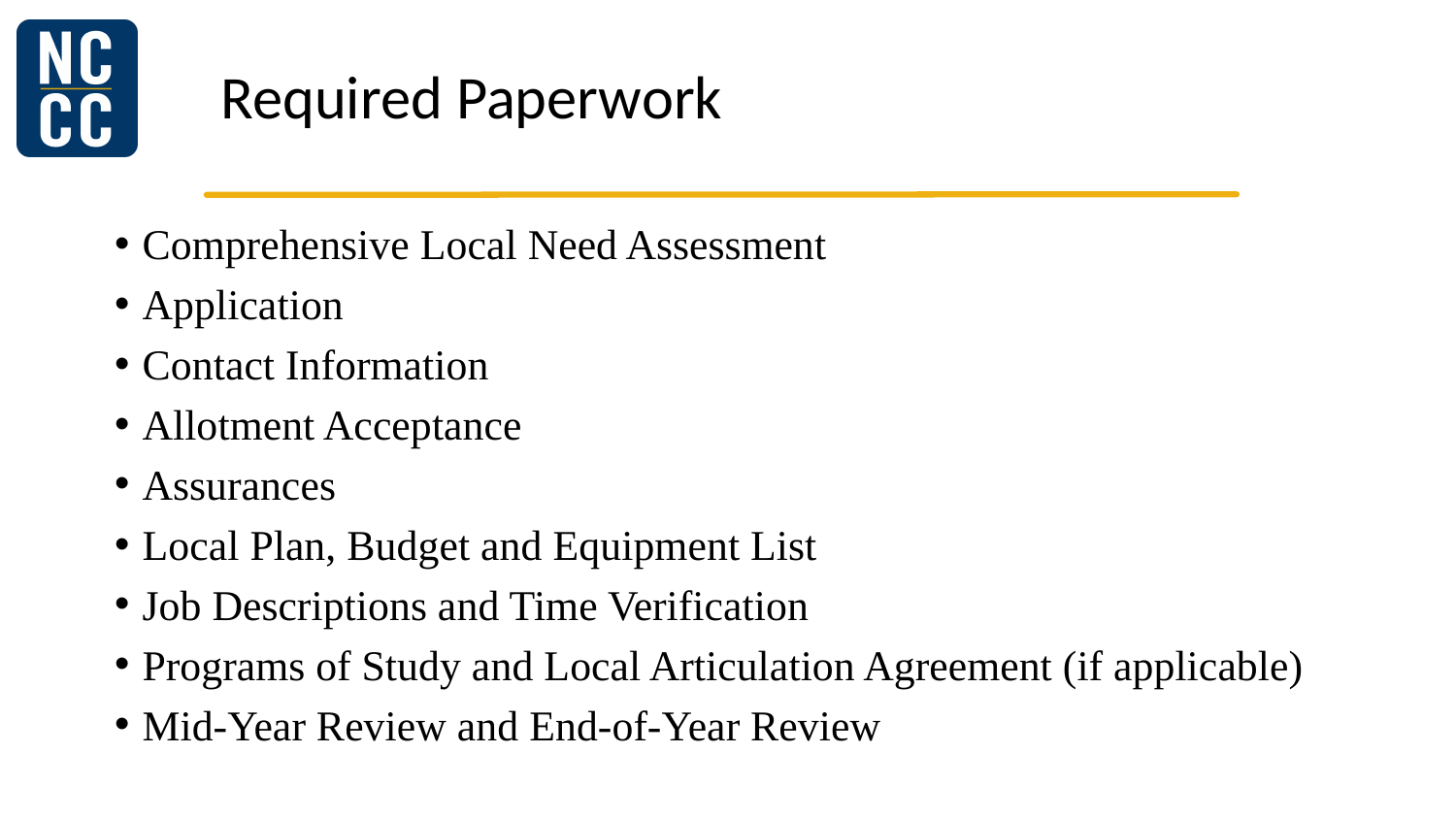

# Required Paperwork
Comprehensive Local Need Assessment
Application
Contact Information
Allotment Acceptance
Assurances
Local Plan, Budget and Equipment List
Job Descriptions and Time Verification
Programs of Study and Local Articulation Agreement (if applicable)
Mid-Year Review and End-of-Year Review